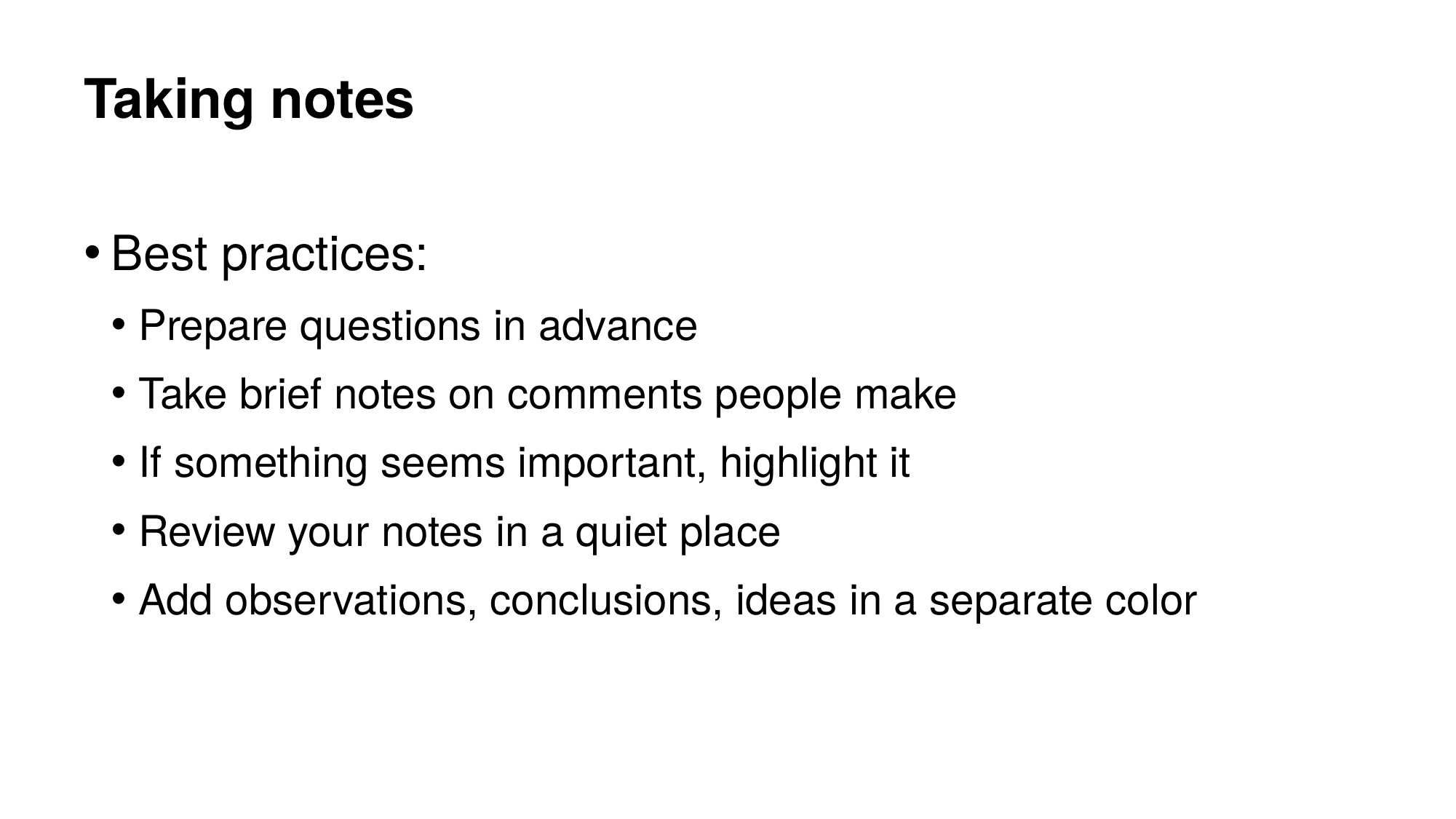

# Taking notes
Best practices:
Prepare questions in advance
Take brief notes on comments people make
If something seems important, highlight it
Review your notes in a quiet place
Add observations, conclusions, ideas in a separate color